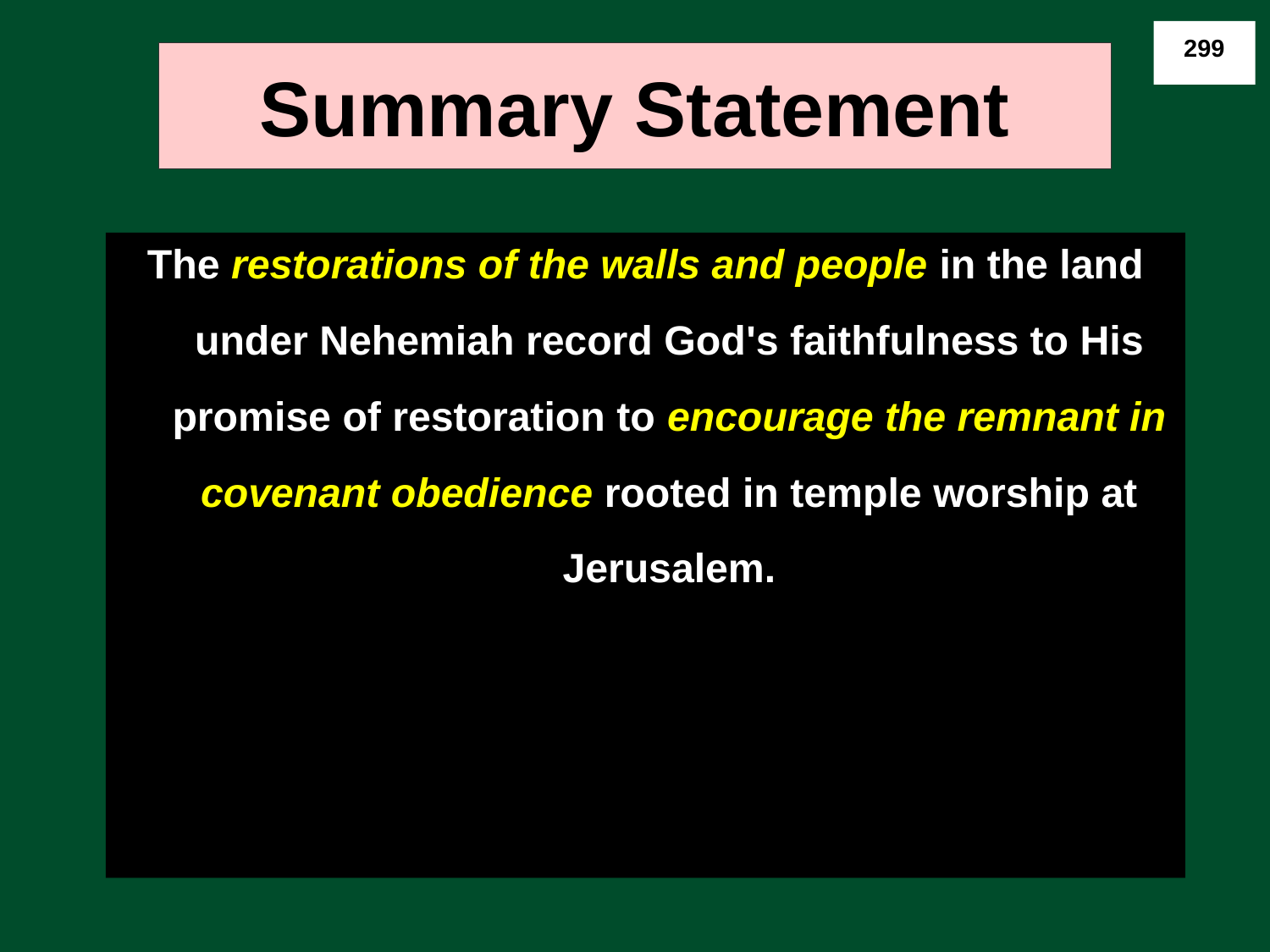

299
# Summary Statement
The restorations of the walls and people in the land under Nehemiah record God's faithfulness to His promise of restoration to encourage the remnant in covenant obedience rooted in temple worship at Jerusalem.